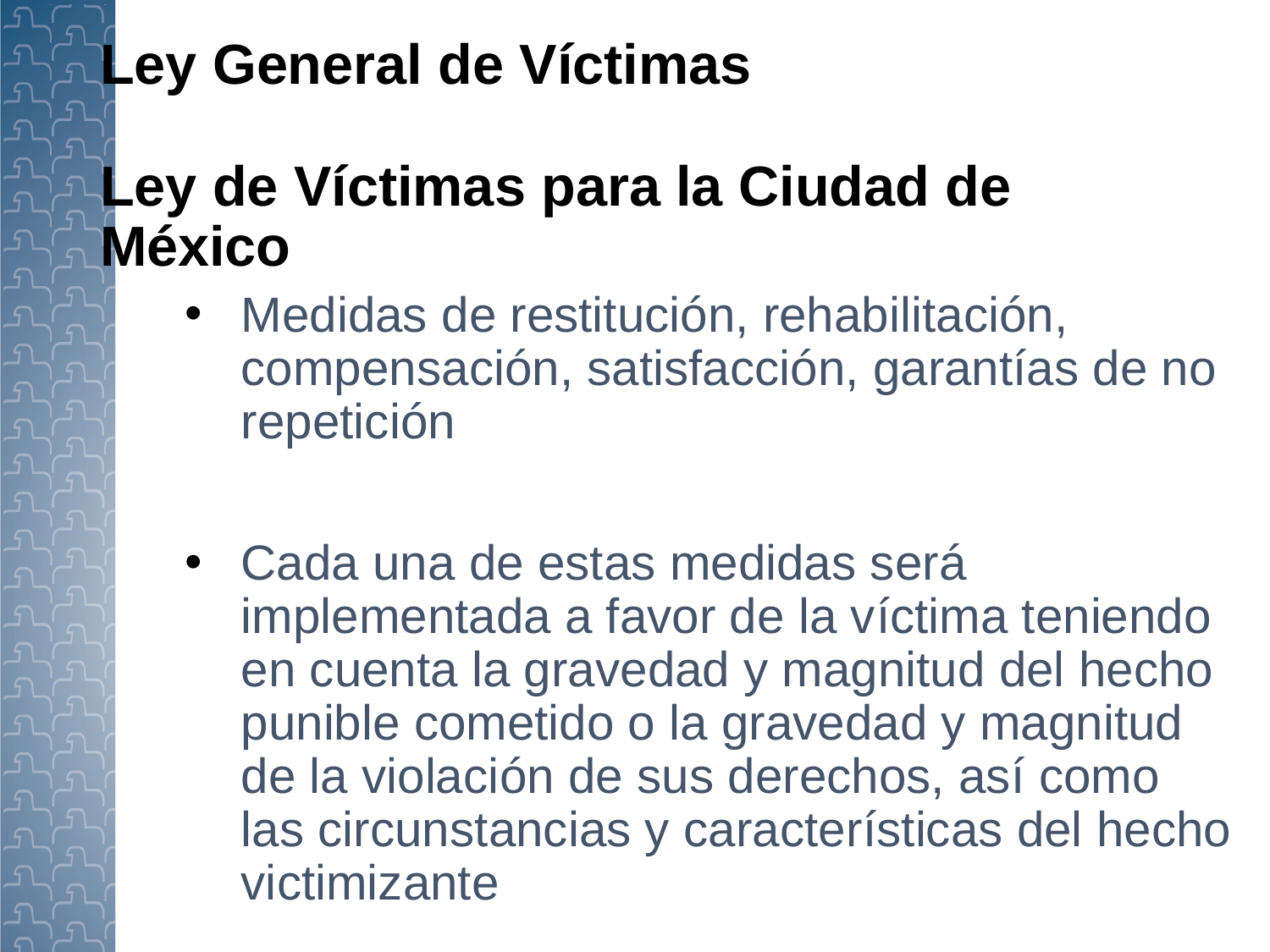

# Ley General de Víctimas Ley de Víctimas para la Ciudad de México

Medidas de restitución, rehabilitación, compensación, satisfacción, garantías de no repetición

Cada una de estas medidas será implementada a favor de la víctima teniendo en cuenta la gravedad y magnitud del hecho punible cometido o la gravedad y magnitud de la violación de sus derechos, así como las circunstancias y características del hecho victimizante